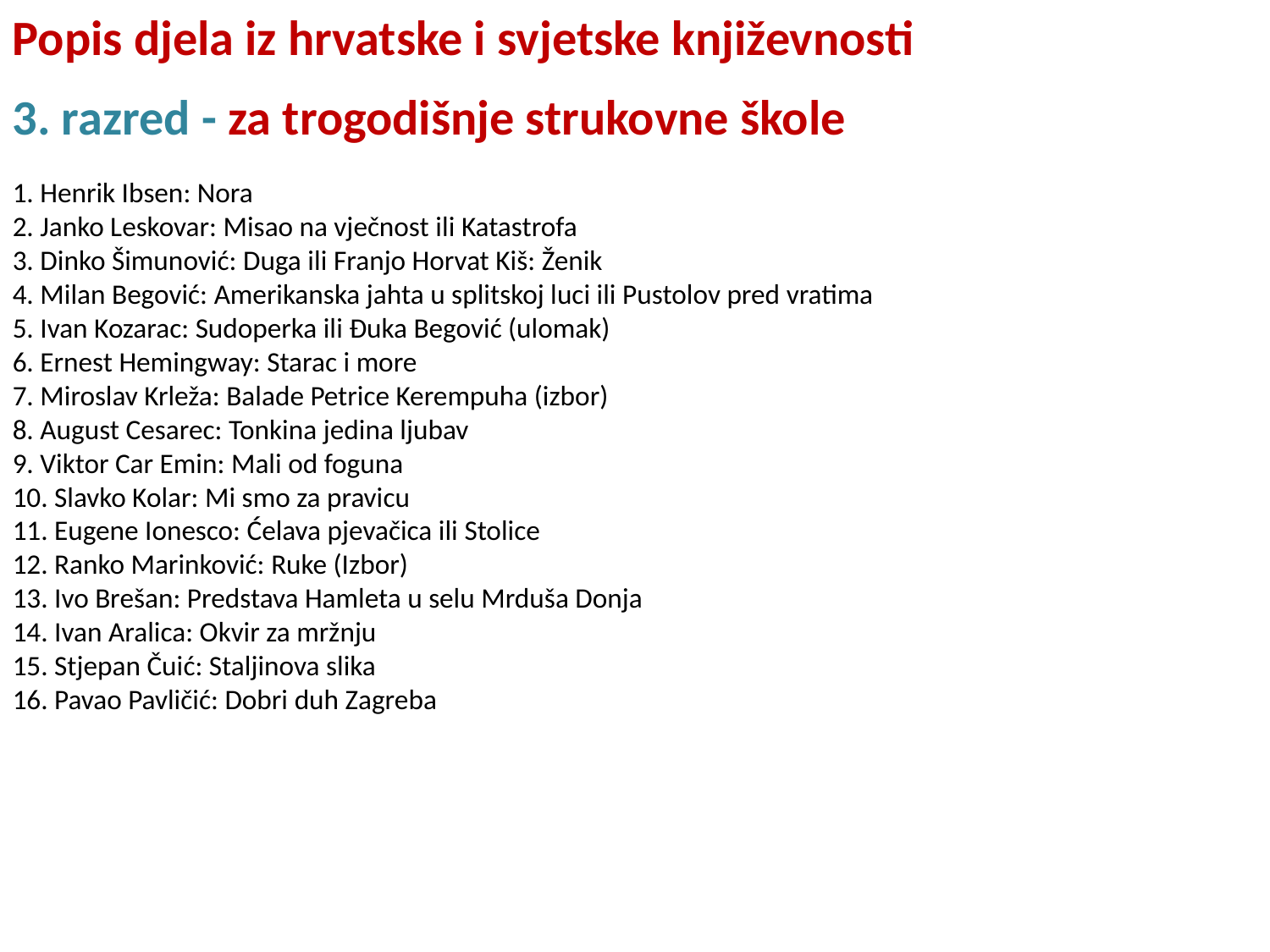

Popis djela iz hrvatske i svjetske književnosti
3. razred - za trogodišnje strukovne škole
1. Henrik Ibsen: Nora
2. Janko Leskovar: Misao na vječnost ili Katastrofa
3. Dinko Šimunović: Duga ili Franjo Horvat Kiš: Ženik
4. Milan Begović: Amerikanska jahta u splitskoj luci ili Pustolov pred vratima
5. Ivan Kozarac: Sudoperka ili Đuka Begović (ulomak)
6. Ernest Hemingway: Starac i more
7. Miroslav Krleža: Balade Petrice Kerempuha (izbor)
8. August Cesarec: Tonkina jedina ljubav
9. Viktor Car Emin: Mali od foguna
10. Slavko Kolar: Mi smo za pravicu
11. Eugene Ionesco: Ćelava pjevačica ili Stolice
12. Ranko Marinković: Ruke (Izbor)
13. Ivo Brešan: Predstava Hamleta u selu Mrduša Donja
14. Ivan Aralica: Okvir za mržnju
15. Stjepan Čuić: Staljinova slika
16. Pavao Pavličić: Dobri duh Zagreba